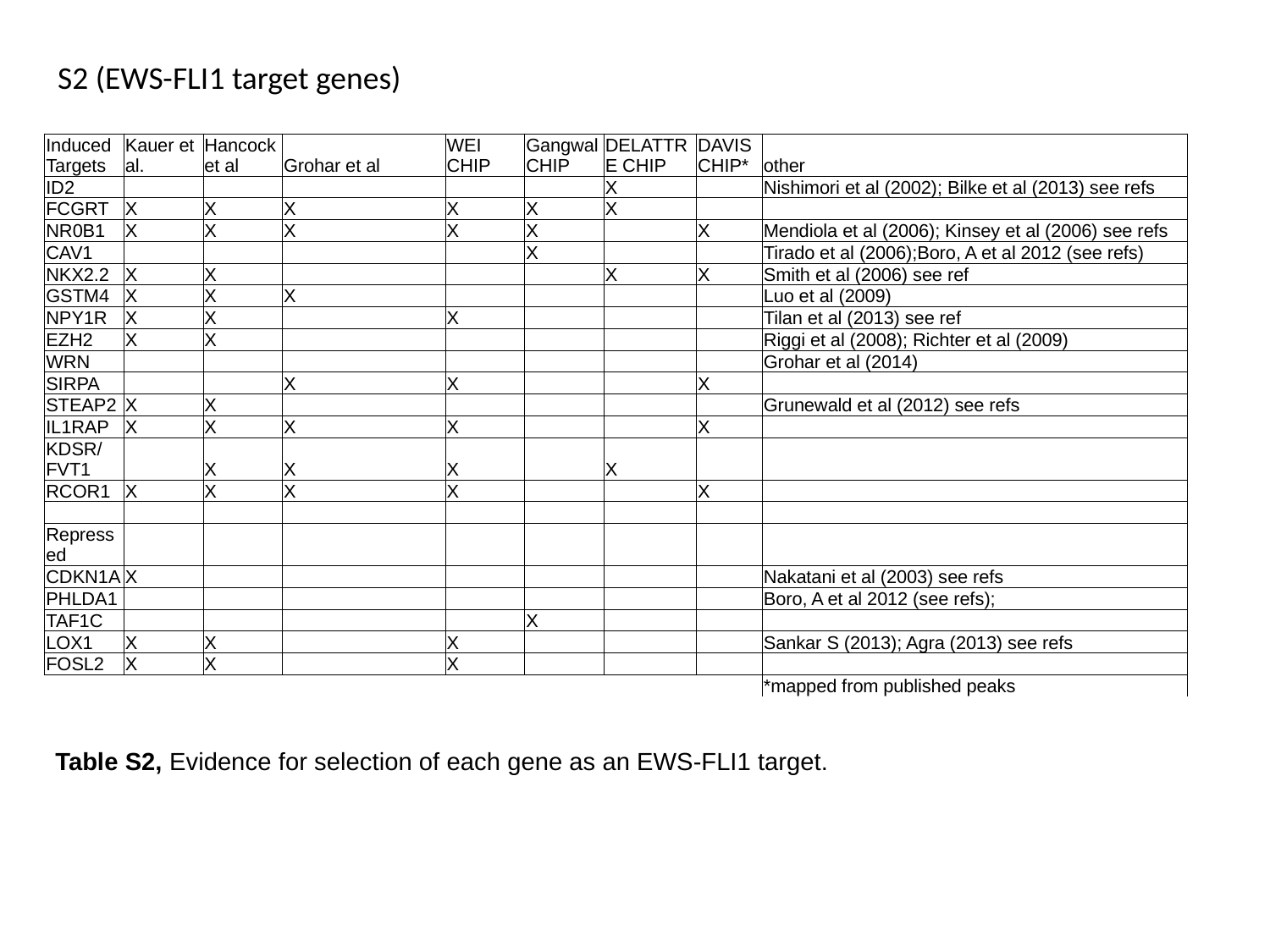

S2 (EWS-FLI1 target genes)
| Induced Targets | Kauer et al. | Hancock et al | Grohar et al | WEI CHIP | Gangwal CHIP | DELATTRE CHIP | DAVIS CHIP\* | other |
| --- | --- | --- | --- | --- | --- | --- | --- | --- |
| ID2 |  |  |  |  |  | X |  | Nishimori et al (2002); Bilke et al (2013) see refs |
| FCGRT | X | X | X | X | X | X |  |  |
| NR0B1 | X | X | X | X | X |  | X | Mendiola et al (2006); Kinsey et al (2006) see refs |
| CAV1 |  |  |  |  | X |  |  | Tirado et al (2006);Boro, A et al 2012 (see refs) |
| NKX2.2 | X | X |  |  |  | X | X | Smith et al (2006) see ref |
| GSTM4 | X | X | X |  |  |  |  | Luo et al (2009) |
| NPY1R | X | X |  | X |  |  |  | Tilan et al (2013) see ref |
| EZH2 | X | X |  |  |  |  |  | Riggi et al (2008); Richter et al (2009) |
| WRN |  |  |  |  |  |  |  | Grohar et al (2014) |
| SIRPA |  |  | X | X |  |  | X |  |
| STEAP2 | X | X |  |  |  |  |  | Grunewald et al (2012) see refs |
| IL1RAP | X | X | X | X |  |  | X |  |
| KDSR/FVT1 |  | X | X | X |  | X |  |  |
| RCOR1 | X | X | X | X |  |  | X |  |
|  |  |  |  |  |  |  |  |  |
| Repressed |  |  |  |  |  |  |  |  |
| CDKN1A | X |  |  |  |  |  |  | Nakatani et al (2003) see refs |
| PHLDA1 |  |  |  |  |  |  |  | Boro, A et al 2012 (see refs); |
| TAF1C |  |  |  |  | X |  |  |  |
| LOX1 | X | X |  | X |  |  |  | Sankar S (2013); Agra (2013) see refs |
| FOSL2 | X | X |  | X |  |  |  |  |
|  |  |  |  |  |  |  |  | \*mapped from published peaks |
Table S2, Evidence for selection of each gene as an EWS-FLI1 target.